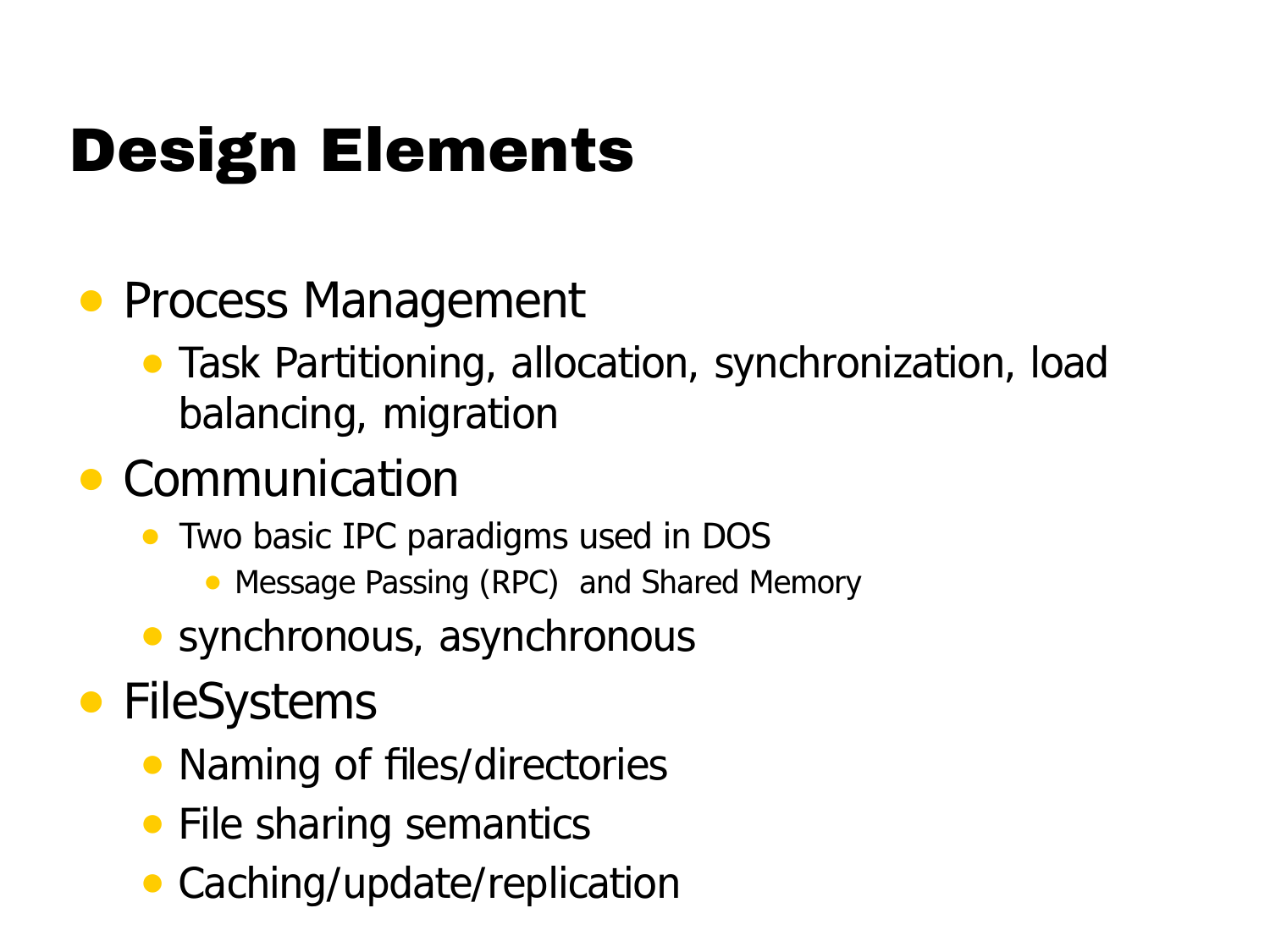

# Design Elements
Process Management
Task Partitioning, allocation, synchronization, load balancing, migration
Communication
Two basic IPC paradigms used in DOS
Message Passing (RPC)  and Shared Memory
synchronous, asynchronous
FileSystems
Naming of files/directories
File sharing semantics
Caching/update/replication